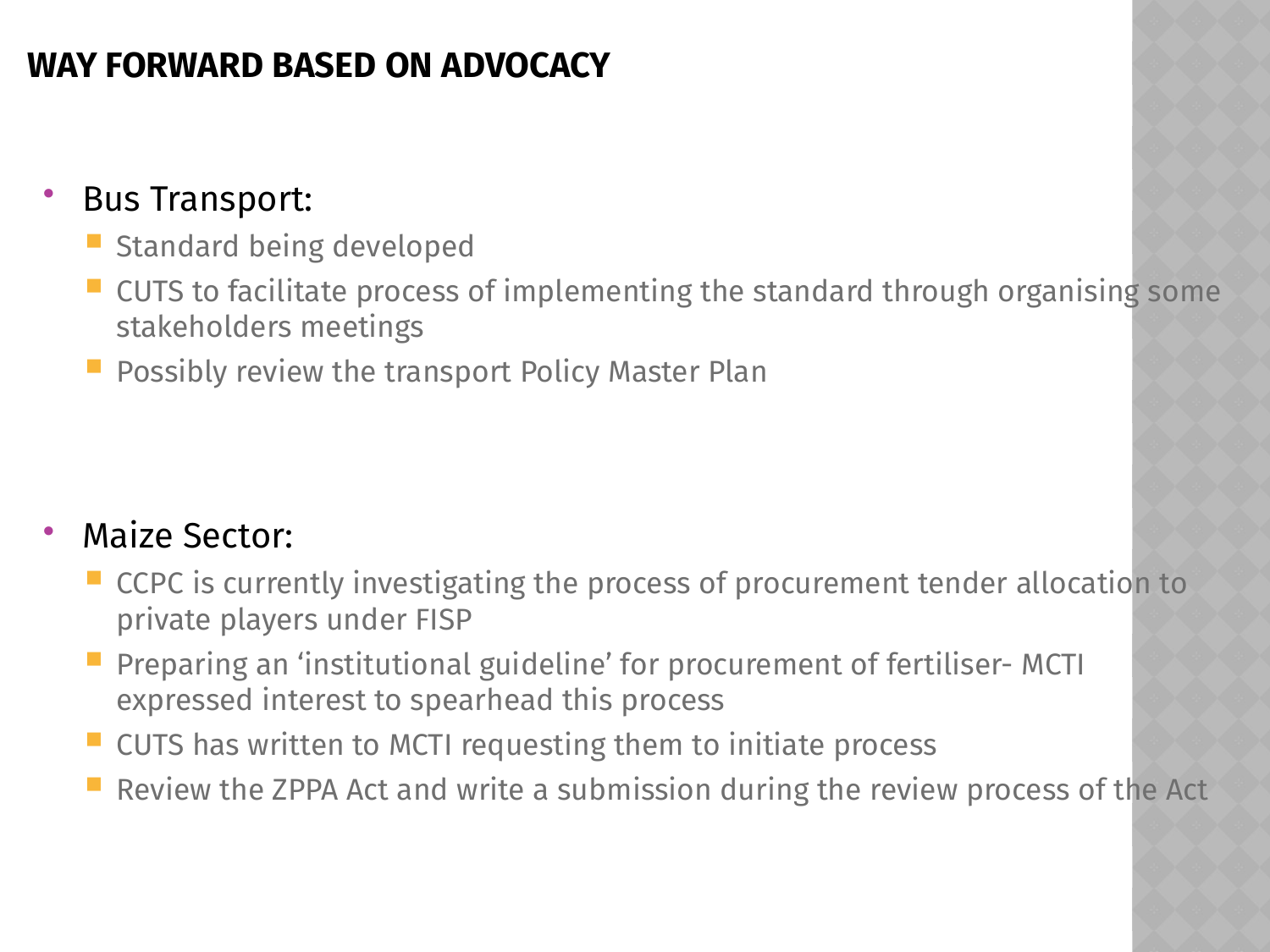

# Way forward based on advocacy

Bus Transport:
Standard being developed
CUTS to facilitate process of implementing the standard through organising some stakeholders meetings
Possibly review the transport Policy Master Plan

Maize Sector:
CCPC is currently investigating the process of procurement tender allocation to private players under FISP
Preparing an ‘institutional guideline’ for procurement of fertiliser- MCTI expressed interest to spearhead this process
CUTS has written to MCTI requesting them to initiate process
Review the ZPPA Act and write a submission during the review process of the Act